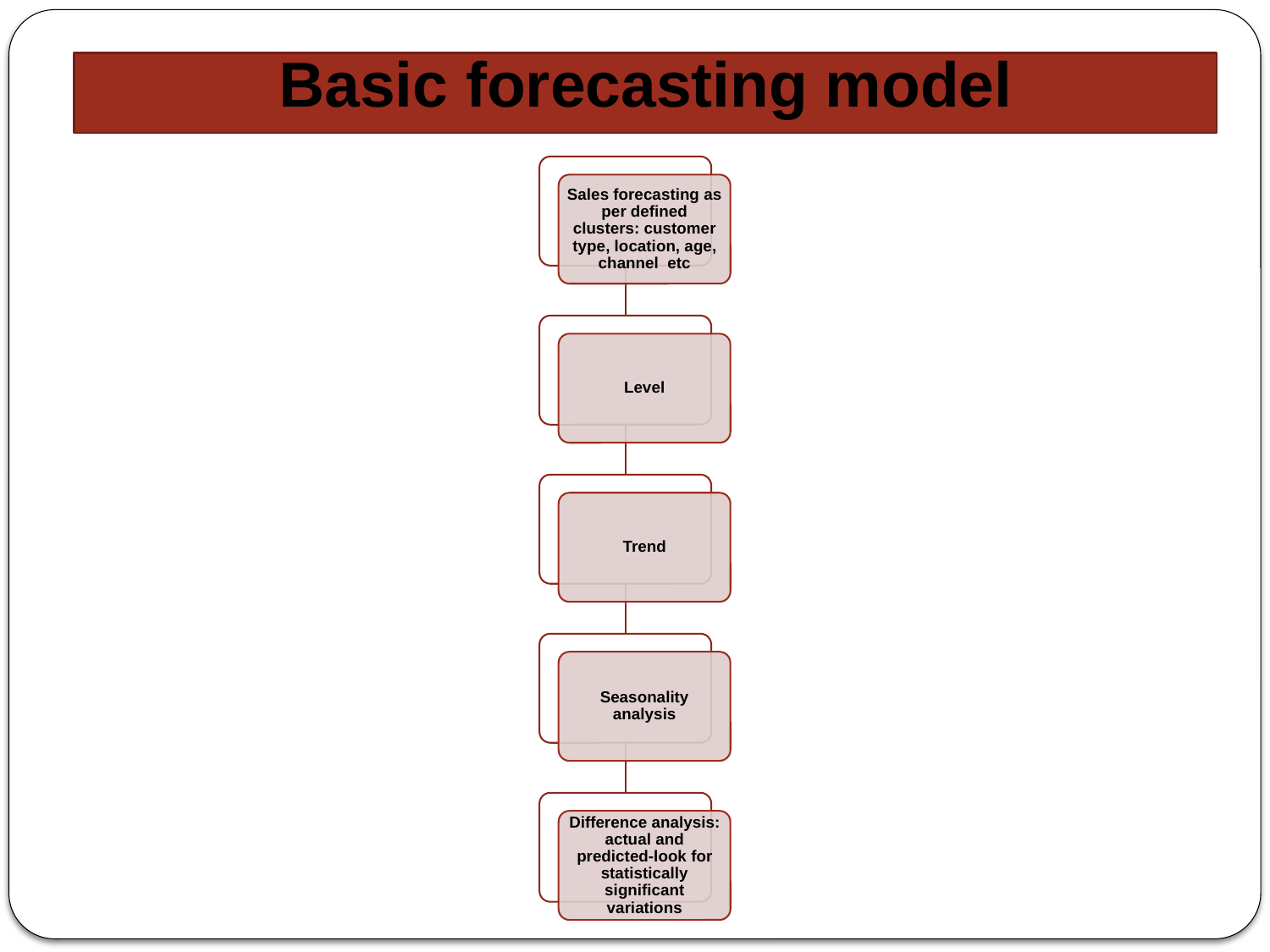

# Basic forecasting model
Sales forecasting as per defined clusters: customer type, location, age, channel  etc
Level
Trend
Seasonality analysis
Difference analysis: actual and predicted-look for statistically significant variations